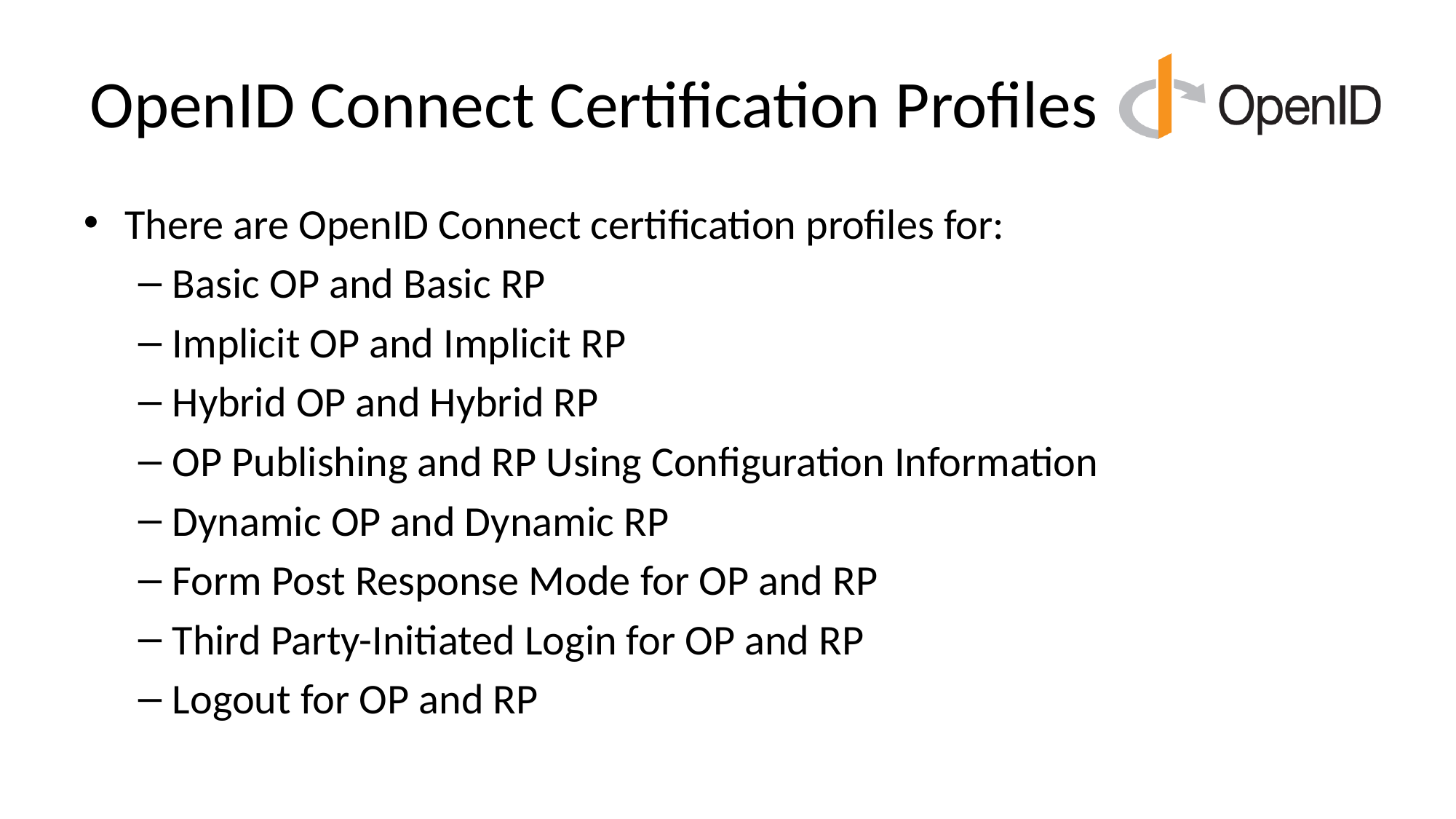

# OpenID Connect Certification Profiles
There are OpenID Connect certification profiles for:
Basic OP and Basic RP
Implicit OP and Implicit RP
Hybrid OP and Hybrid RP
OP Publishing and RP Using Configuration Information
Dynamic OP and Dynamic RP
Form Post Response Mode for OP and RP
Third Party-Initiated Login for OP and RP
Logout for OP and RP